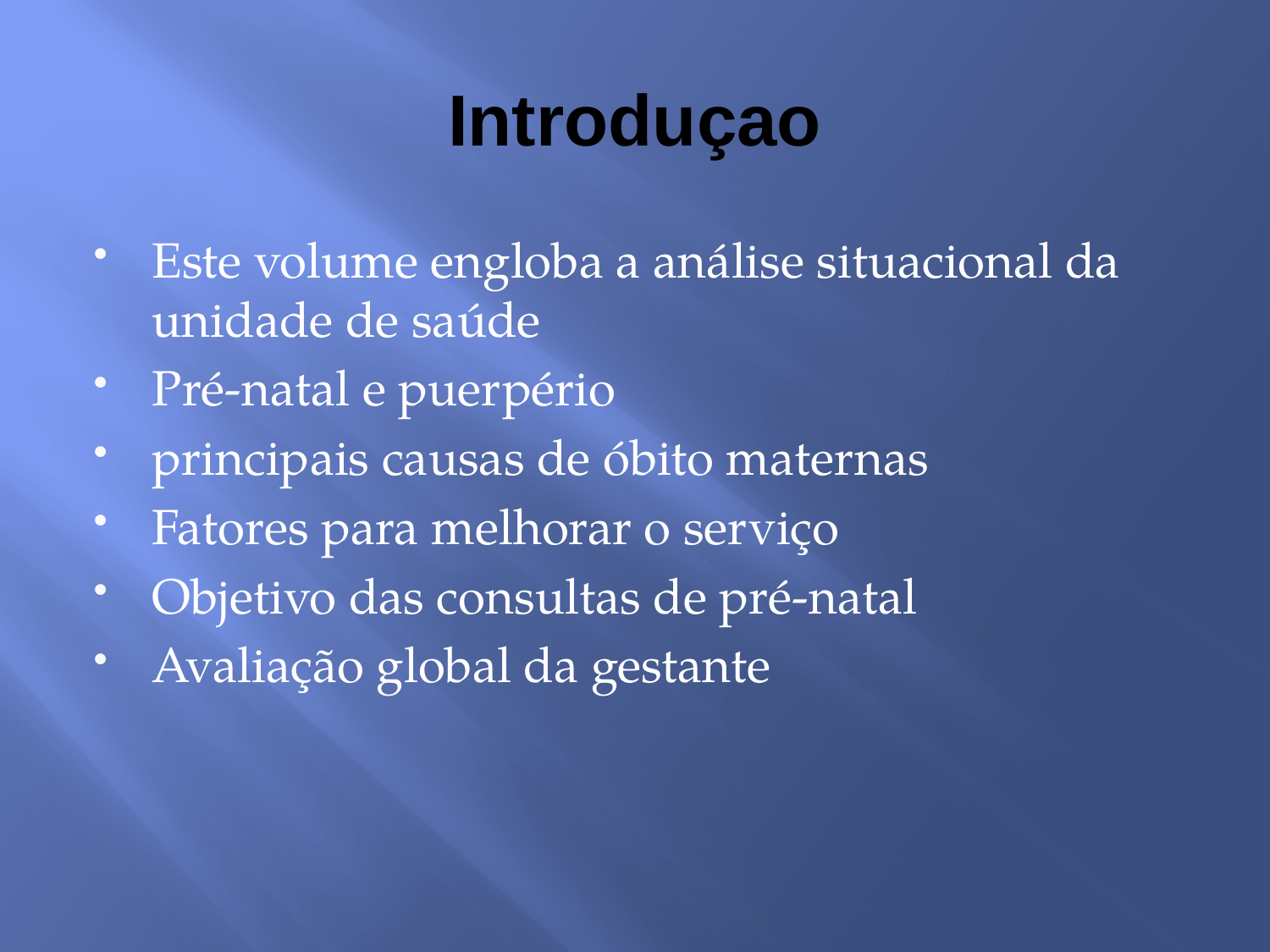

# Introduçao
Este volume engloba a análise situacional da unidade de saúde
Pré-natal e puerpério
principais causas de óbito maternas
Fatores para melhorar o serviço
Objetivo das consultas de pré-natal
Avaliação global da gestante